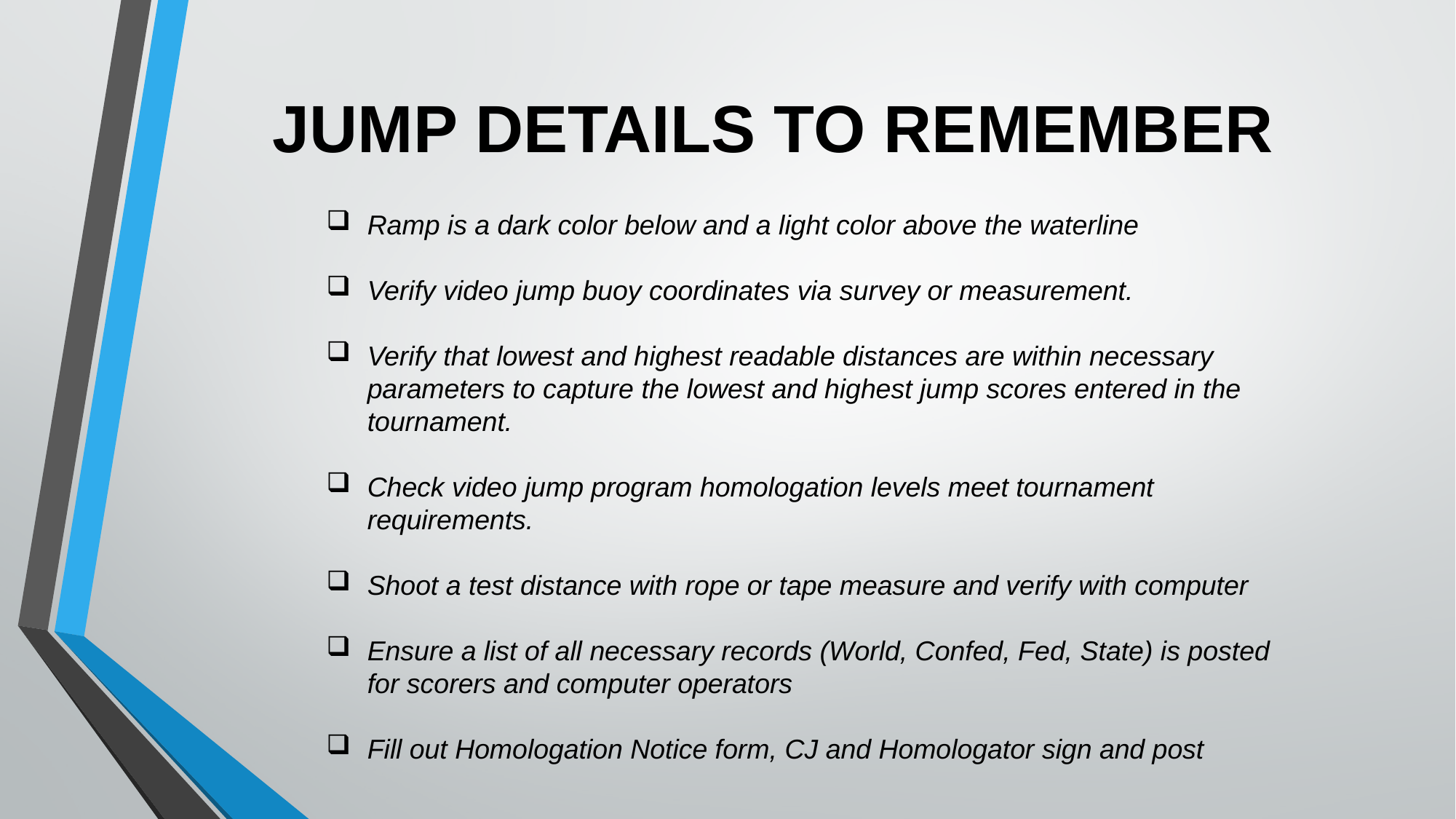

# JUMP DETAILS TO REMEMBER

Ramp is a dark color below and a light color above the waterline

Verify video jump buoy coordinates via survey or measurement.

Verify that lowest and highest readable distances are within necessary parameters to capture the lowest and highest jump scores entered in the tournament.

Check video jump program homologation levels meet tournament requirements.

Shoot a test distance with rope or tape measure and verify with computer

Ensure a list of all necessary records (World, Confed, Fed, State) is posted for scorers and computer operators

Fill out Homologation Notice form, CJ and Homologator sign and post